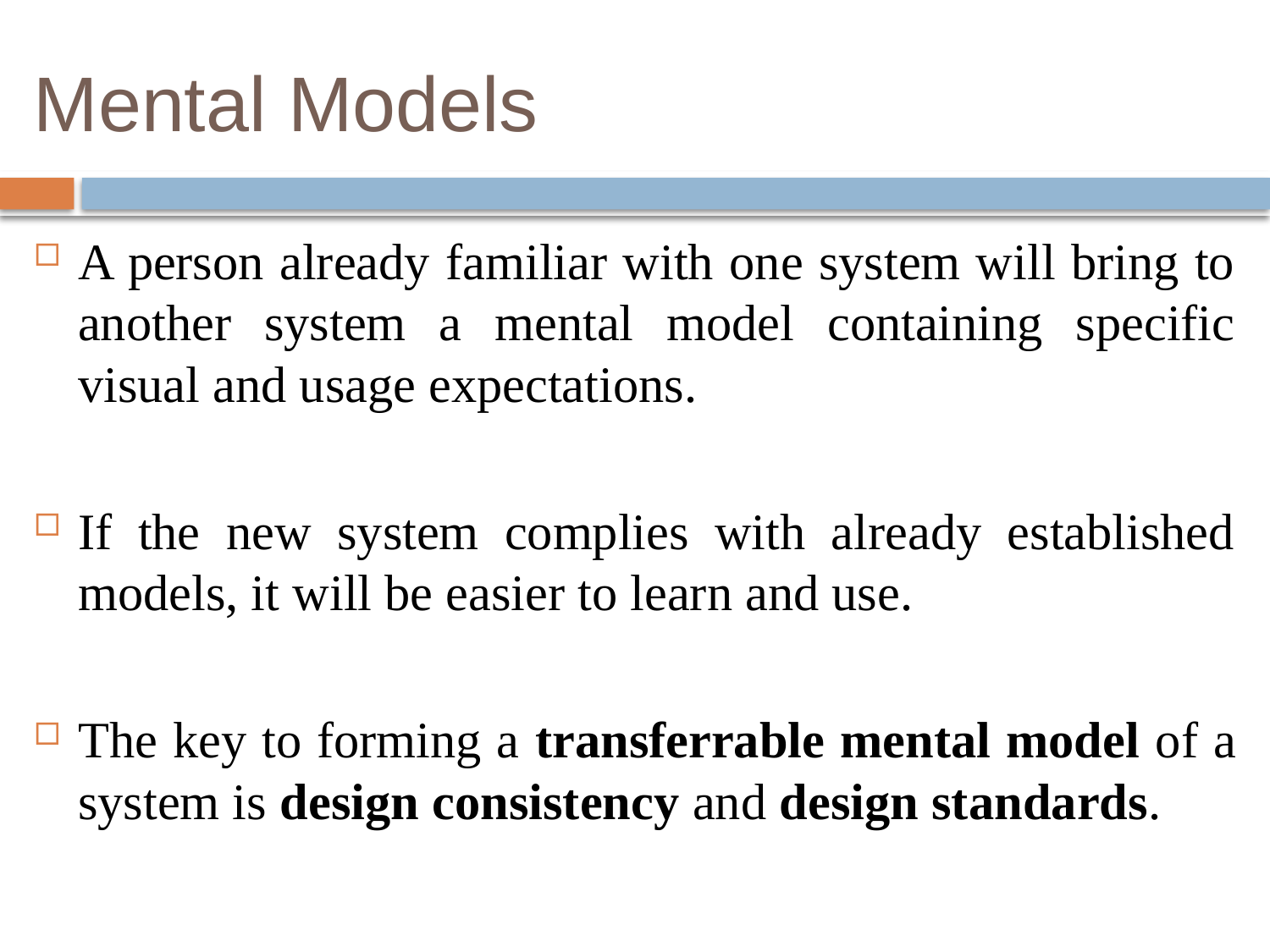

# Mental Models
A person already familiar with one system will bring to another system a mental model containing specific visual and usage expectations.

If the new system complies with already established models, it will be easier to learn and use.

The key to forming a transferrable mental model of a system is design consistency and design standards.